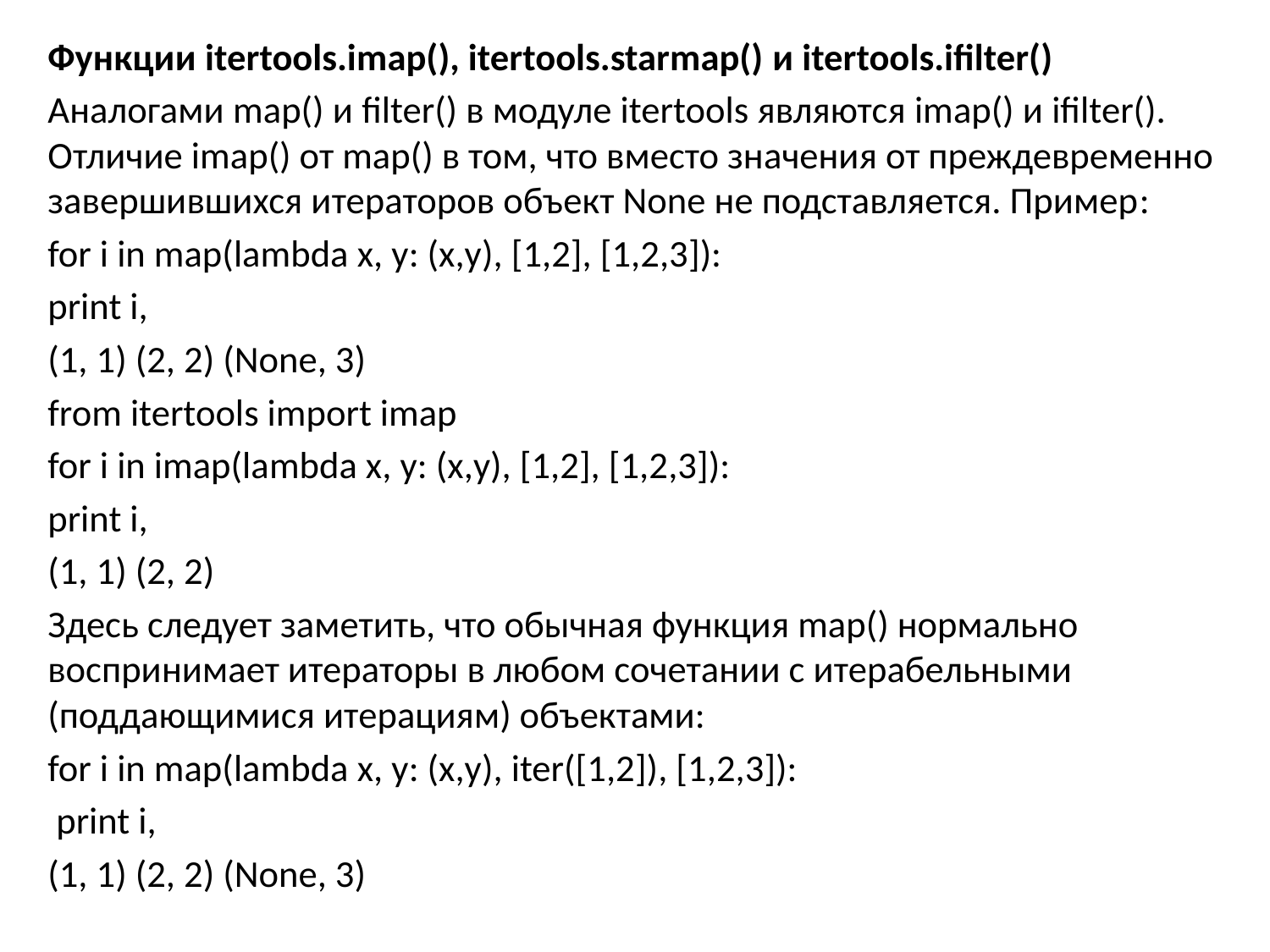

Функции itertools.imap(), itertools.starmap() и itertools.ifilter()
Аналогами map() и filter() в модуле itertools являются imap() и ifilter(). Отличие imap() от map() в том, что вместо значения от преждевременно завершившихся итераторов объект None не подставляется. Пример:
for i in map(lambda x, y: (x,y), [1,2], [1,2,3]):
print i,
(1, 1) (2, 2) (None, 3)
from itertools import imap
for i in imap(lambda x, y: (x,y), [1,2], [1,2,3]):
print i,
(1, 1) (2, 2)
Здесь следует заметить, что обычная функция map() нормально воспринимает итераторы в любом сочетании с итерабельными (поддающимися итерациям) объектами:
for i in map(lambda x, y: (x,y), iter([1,2]), [1,2,3]):
 print i,
(1, 1) (2, 2) (None, 3)